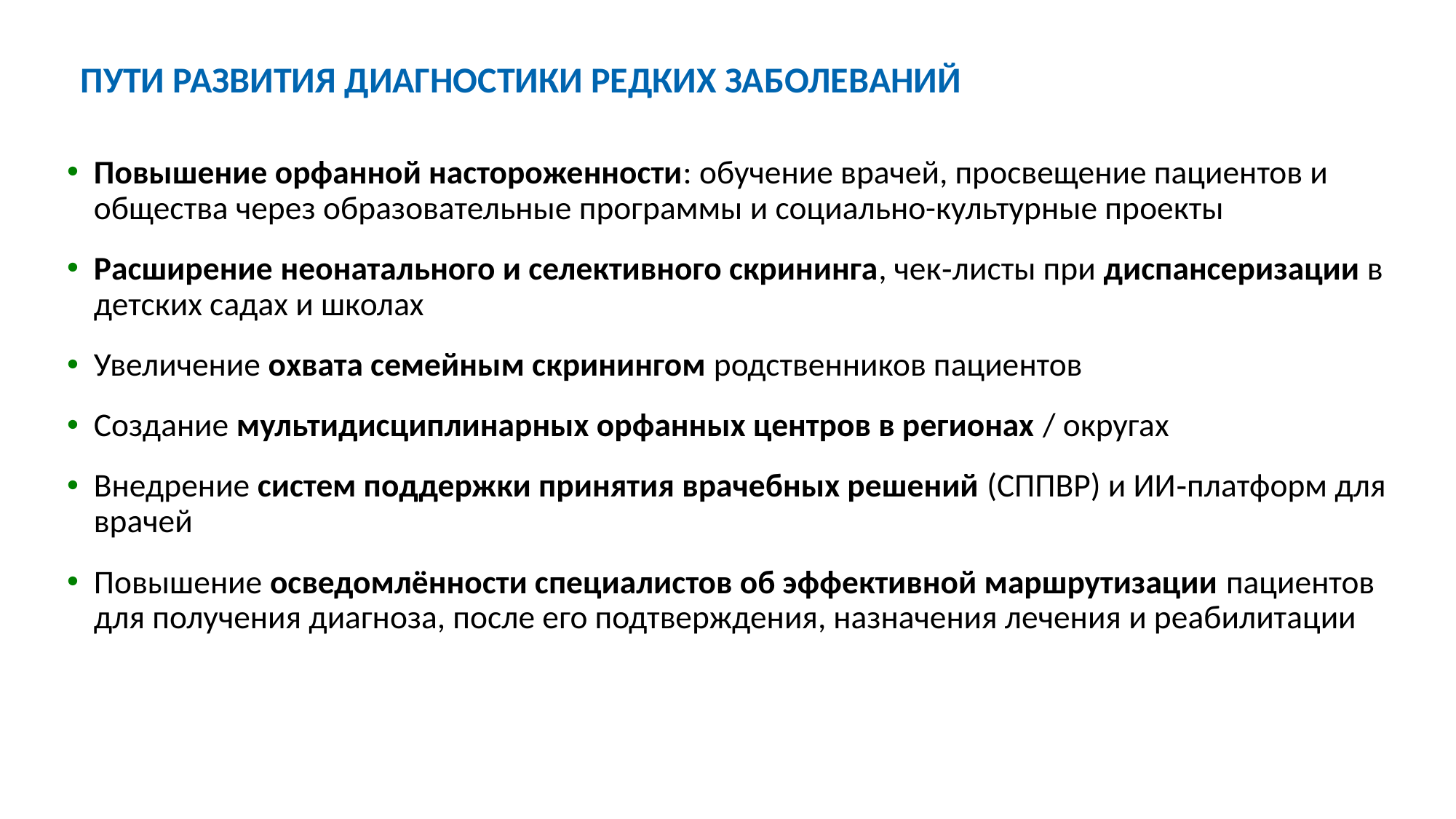

# Пути развития диагностики редких заболеваний
Повышение орфанной настороженности: обучение врачей, просвещение пациентов и общества через образовательные программы и социально-культурные проекты
Расширение неонатального и селективного скрининга, чек‑листы при диспансеризации в детских садах и школах
Увеличение охвата семейным скринингом родственников пациентов
Создание мультидисциплинарных орфанных центров в регионах / округах
Внедрение систем поддержки принятия врачебных решений (СППВР) и ИИ‑платформ для врачей
Повышение осведомлённости специалистов об эффективной маршрутизации пациентов для получения диагноза, после его подтверждения, назначения лечения и реабилитации